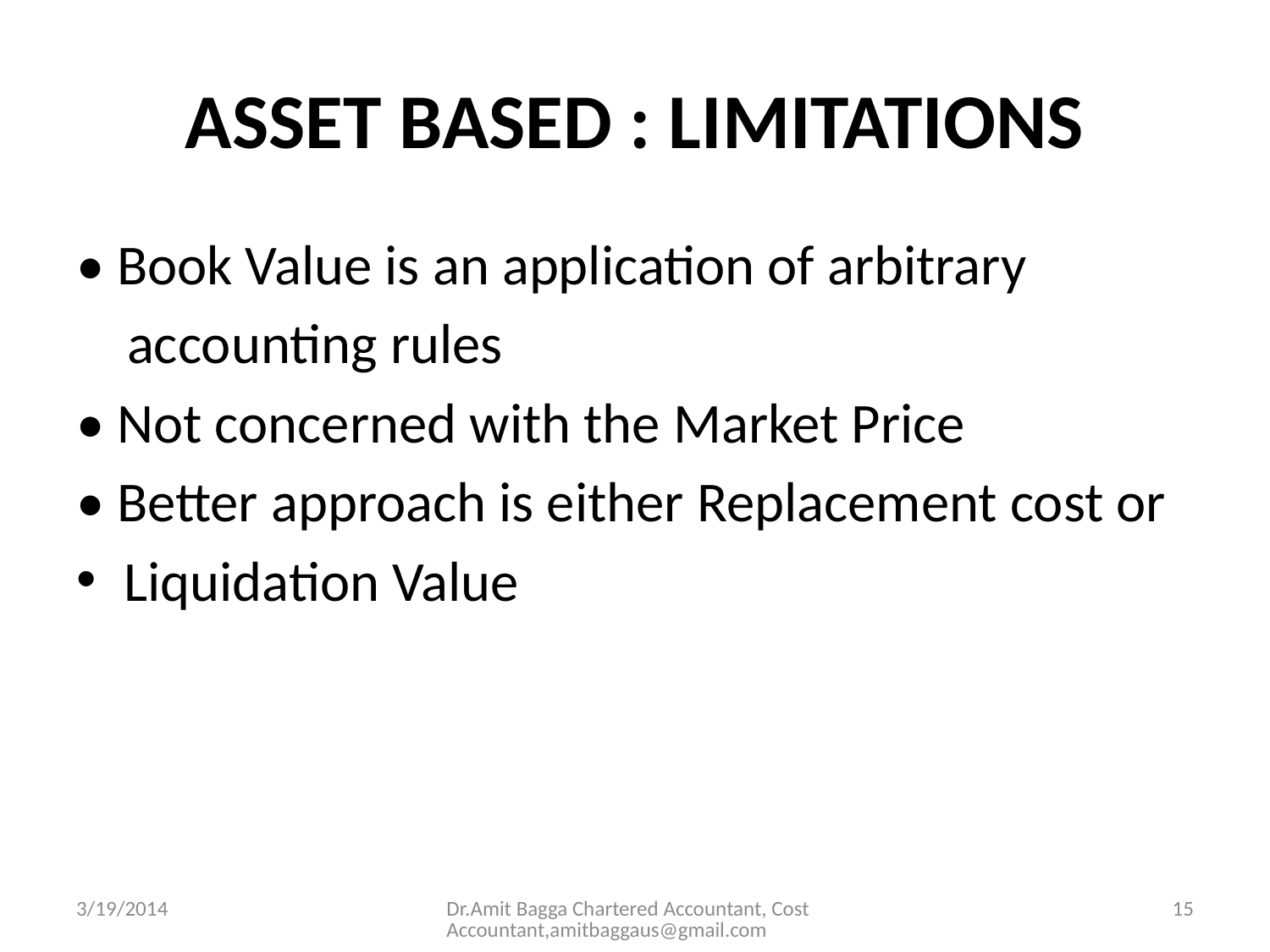

# ASSET BASED : LIMITATIONS
• Book Value is an application of arbitrary
    accounting rules
• Not concerned with the Market Price
• Better approach is either Replacement cost or
Liquidation Value
3/19/2014
Dr.Amit Bagga Chartered Accountant, Cost Accountant,amitbaggaus@gmail.com
15